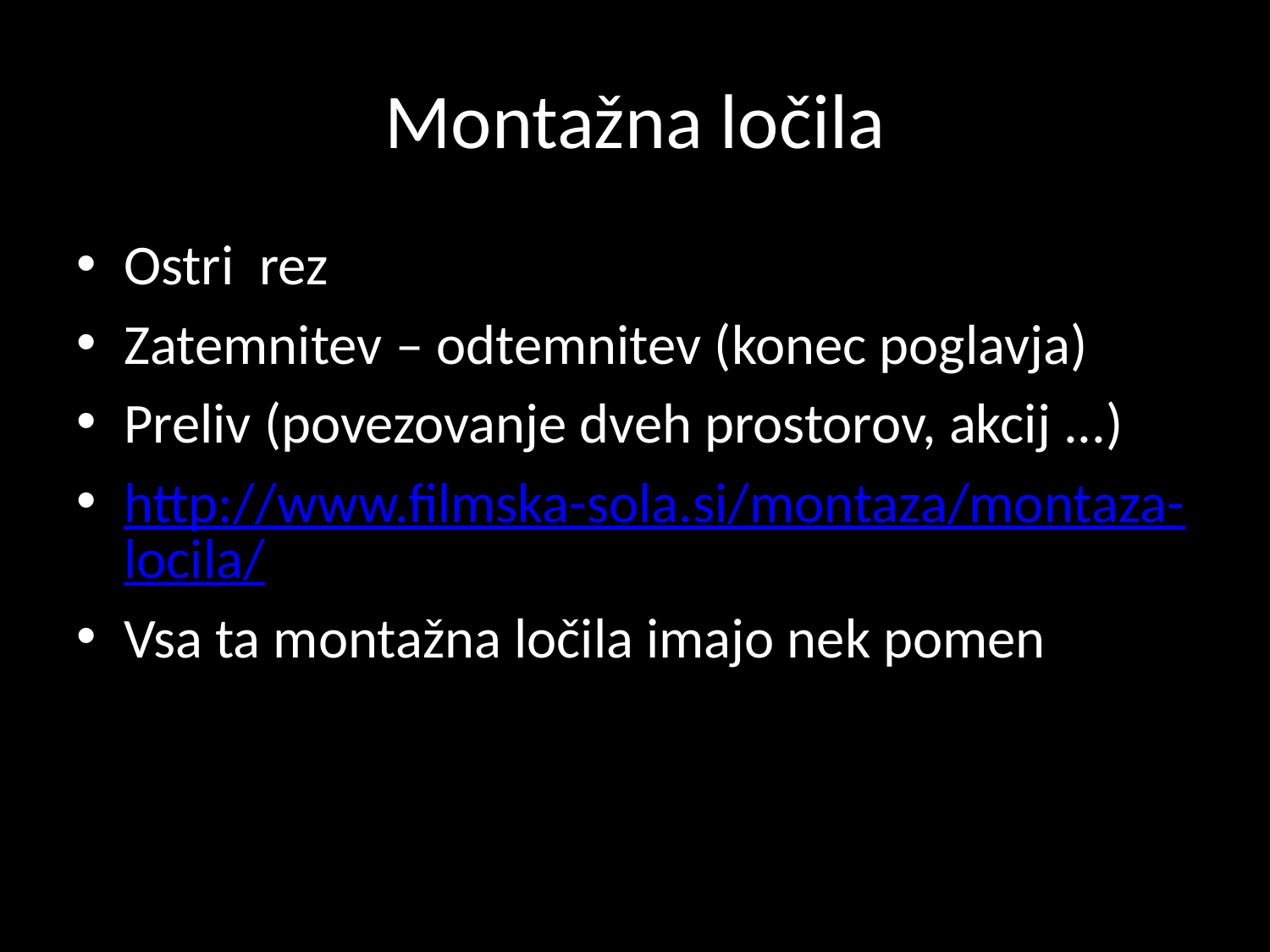

# Montažna ločila
Ostri  rez
Zatemnitev – odtemnitev (konec poglavja)
Preliv (povezovanje dveh prostorov, akcij ...)
http://www.filmska-sola.si/montaza/montaza-locila/
Vsa ta montažna ločila imajo nek pomen